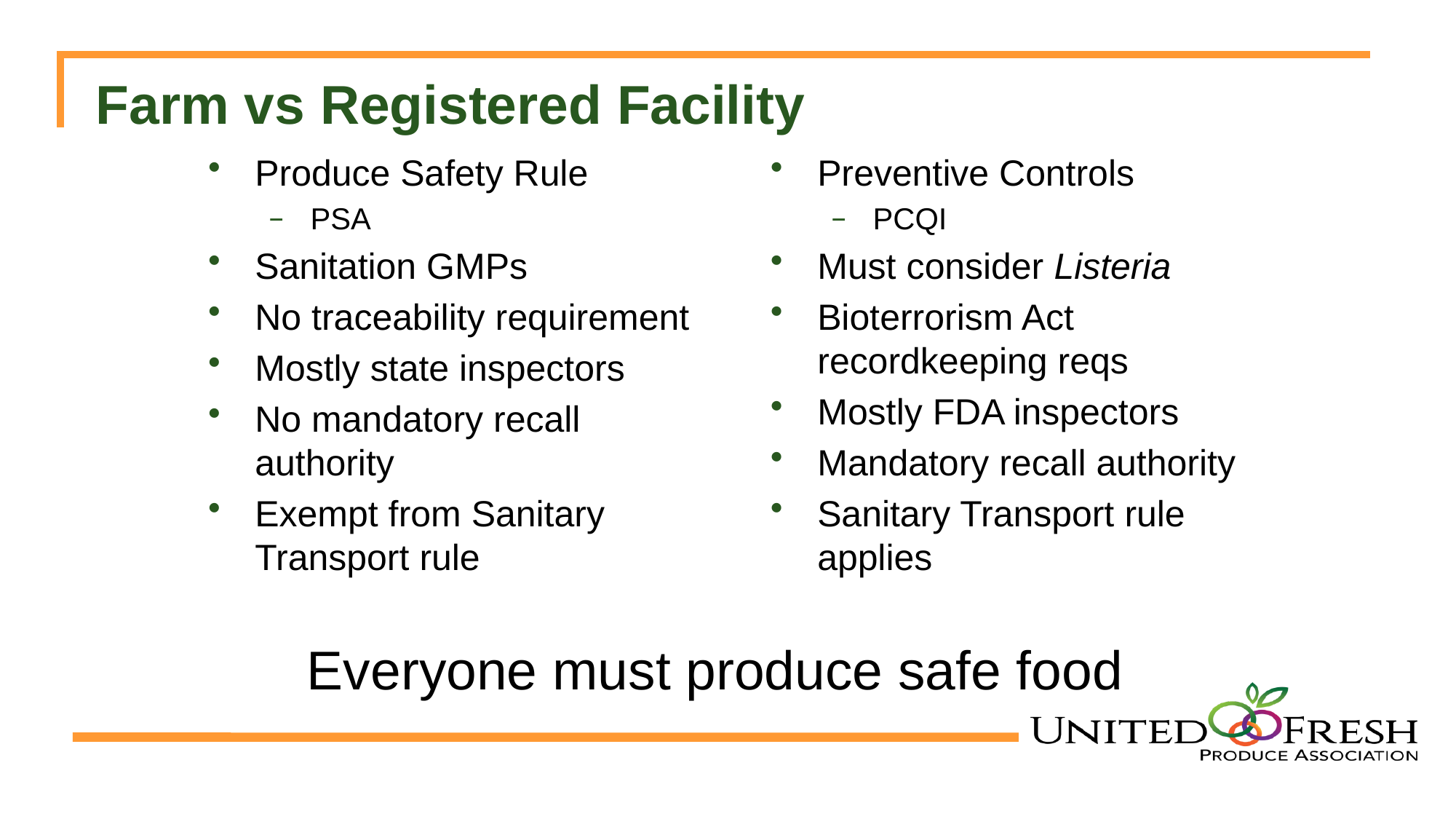

# Farm vs Registered Facility
Produce Safety Rule
PSA
Sanitation GMPs
No traceability requirement
Mostly state inspectors
No mandatory recall authority
Exempt from Sanitary Transport rule
Preventive Controls
PCQI
Must consider Listeria
Bioterrorism Act recordkeeping reqs
Mostly FDA inspectors
Mandatory recall authority
Sanitary Transport rule applies
Everyone must produce safe food